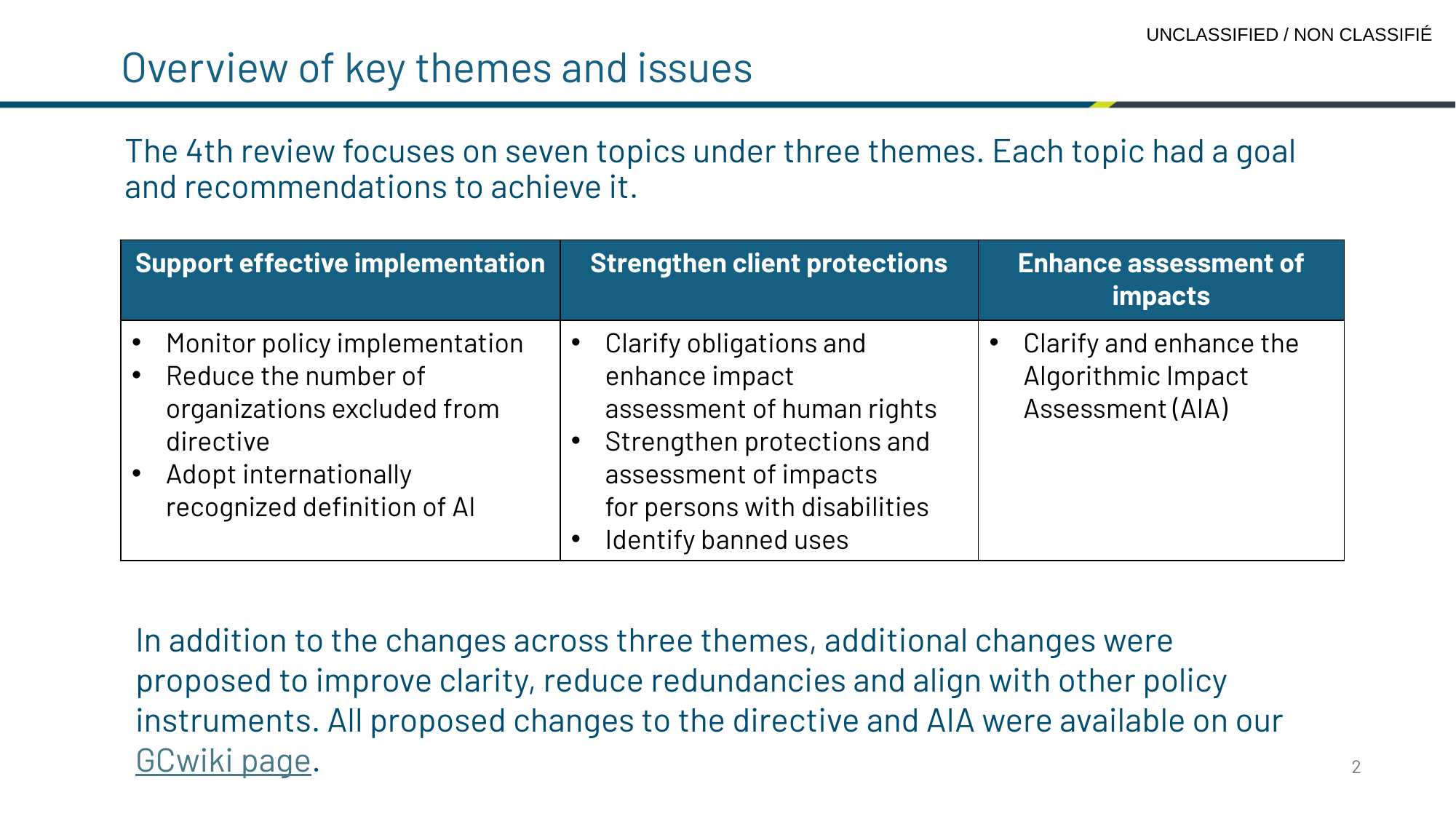

# Overview of key themes and issues
The 4th review focuses on seven topics under three themes. Each topic had a goal and recommendations to achieve it.

| Support effective implementation | Strengthen client protections | Enhance assessment of impacts |
| --- | --- | --- |
| Monitor policy implementation Reduce the number of organizations excluded from directive Adopt internationally recognized definition of AI | Clarify obligations and enhance impact assessment of human rights Strengthen protections and assessment of impacts for persons with disabilities Identify banned uses | Clarify and enhance the Algorithmic Impact Assessment (AIA) |
In addition to the changes across three themes, additional changes were proposed to improve clarity, reduce redundancies and align with other policy instruments. All proposed changes to the directive and AIA were available on our GCwiki page.
2